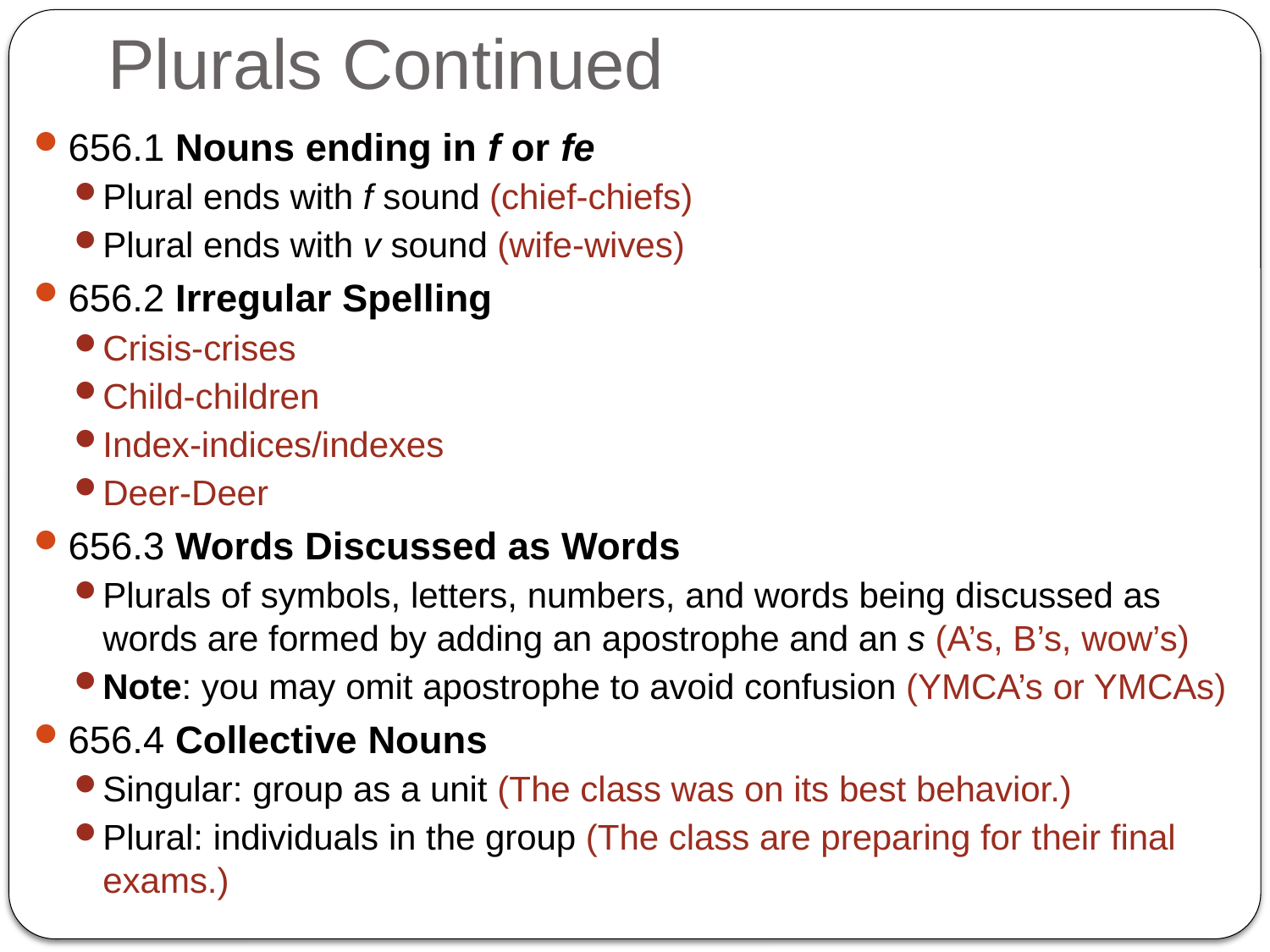

# Plurals Continued
656.1 Nouns ending in f or fe
Plural ends with f sound (chief-chiefs)
Plural ends with v sound (wife-wives)
656.2 Irregular Spelling
Crisis-crises
Child-children
Index-indices/indexes
Deer-Deer
656.3 Words Discussed as Words
Plurals of symbols, letters, numbers, and words being discussed as words are formed by adding an apostrophe and an s (A’s, B’s, wow’s)
Note: you may omit apostrophe to avoid confusion (YMCA’s or YMCAs)
656.4 Collective Nouns
Singular: group as a unit (The class was on its best behavior.)
Plural: individuals in the group (The class are preparing for their final exams.)